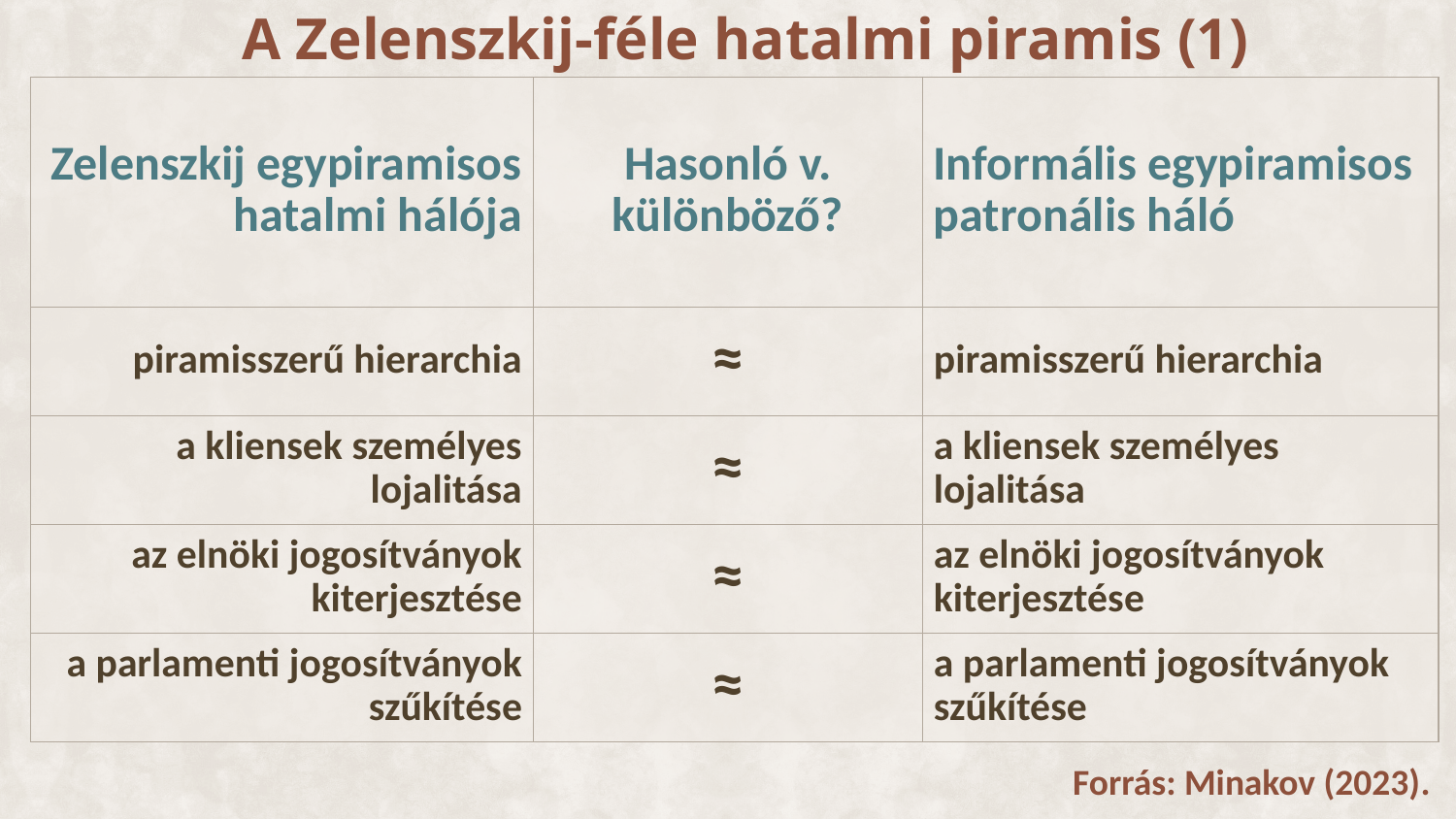

# A Zelenszkij-féle hatalmi piramis (1)
| Zelenszkij egypiramisos hatalmi hálója | Hasonló v. különböző? | Informális egypiramisos patronális háló |
| --- | --- | --- |
| piramisszerű hierarchia | ≈ | piramisszerű hierarchia |
| a kliensek személyes lojalitása | ≈ | a kliensek személyes lojalitása |
| az elnöki jogosítványok kiterjesztése | ≈ | az elnöki jogosítványok kiterjesztése |
| a parlamenti jogosítványok szűkítése | ≈ | a parlamenti jogosítványok szűkítése |
Forrás: Minakov (2023).